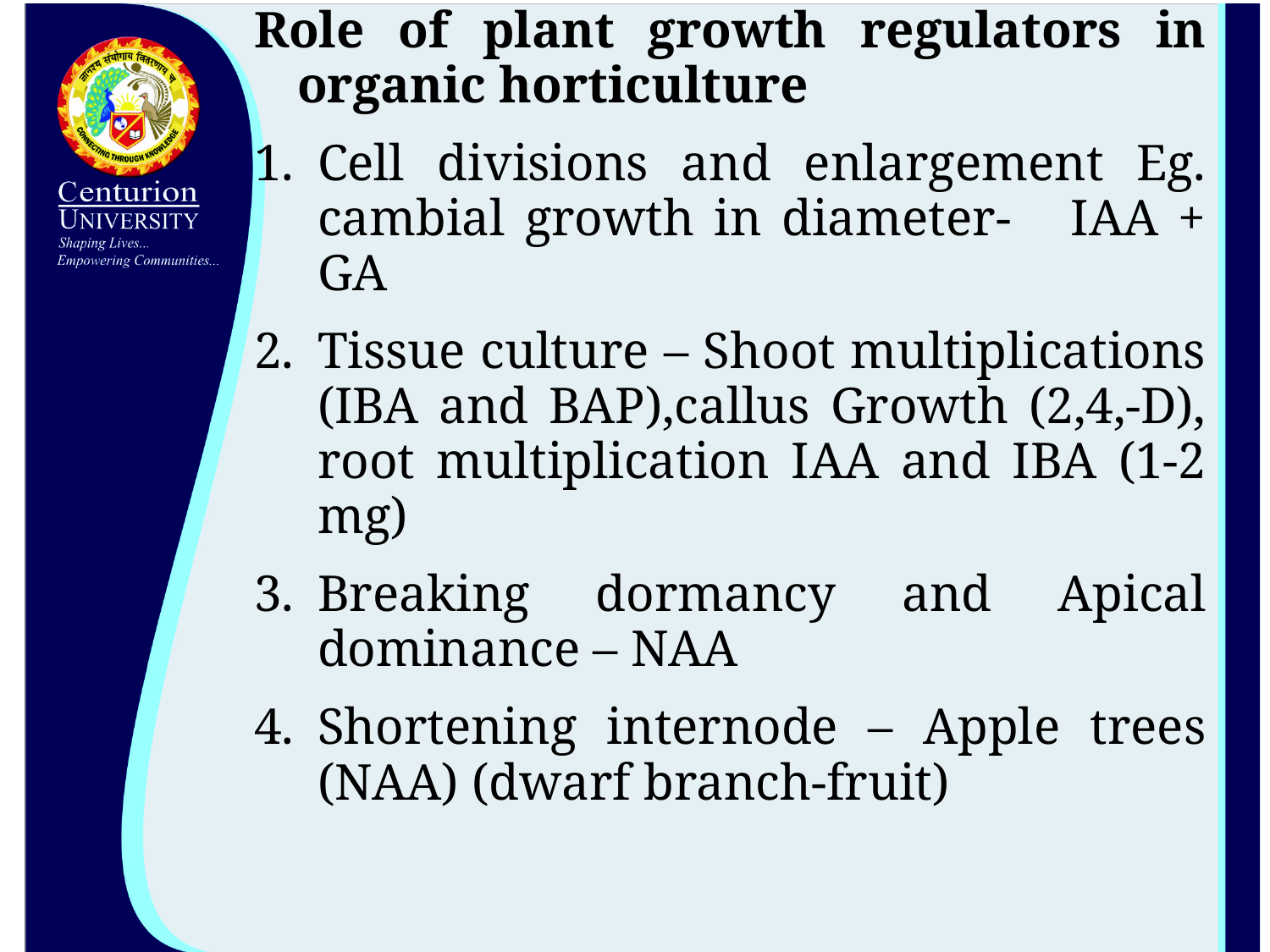

Role of plant growth regulators in organic horticulture
Cell divisions and enlargement Eg. cambial growth in diameter-   IAA + GA
Tissue culture – Shoot multiplications (IBA and BAP),callus Growth (2,4,-D), root multiplication IAA and IBA (1-2 mg)
Breaking dormancy and Apical dominance – NAA
Shortening internode – Apple trees (NAA) (dwarf branch-fruit)